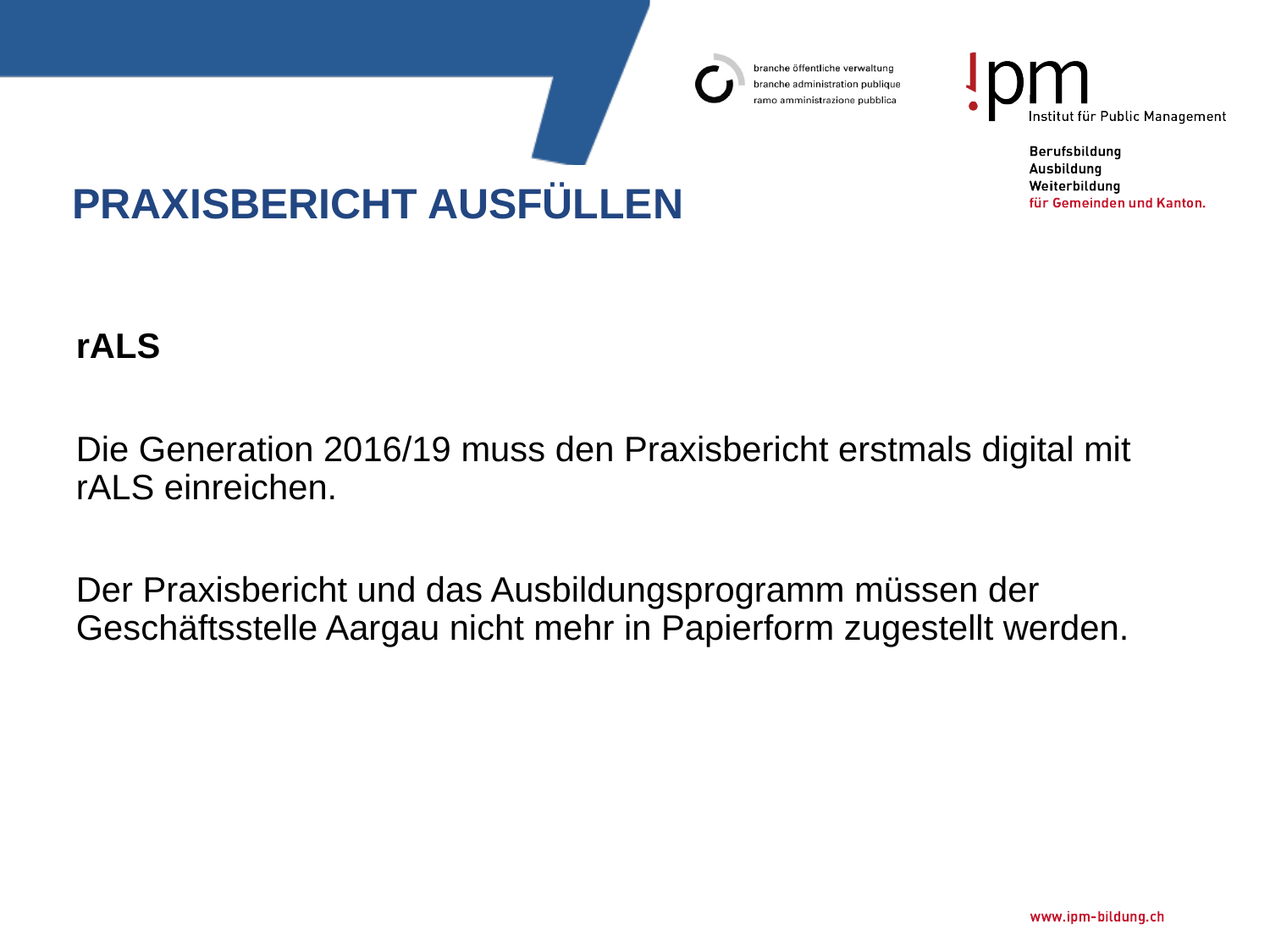

# Praxisbericht ausfüllen
rALS

Die Generation 2016/19 muss den Praxisbericht erstmals digital mit rALS einreichen.

Der Praxisbericht und das Ausbildungsprogramm müssen der Geschäftsstelle Aargau nicht mehr in Papierform zugestellt werden.